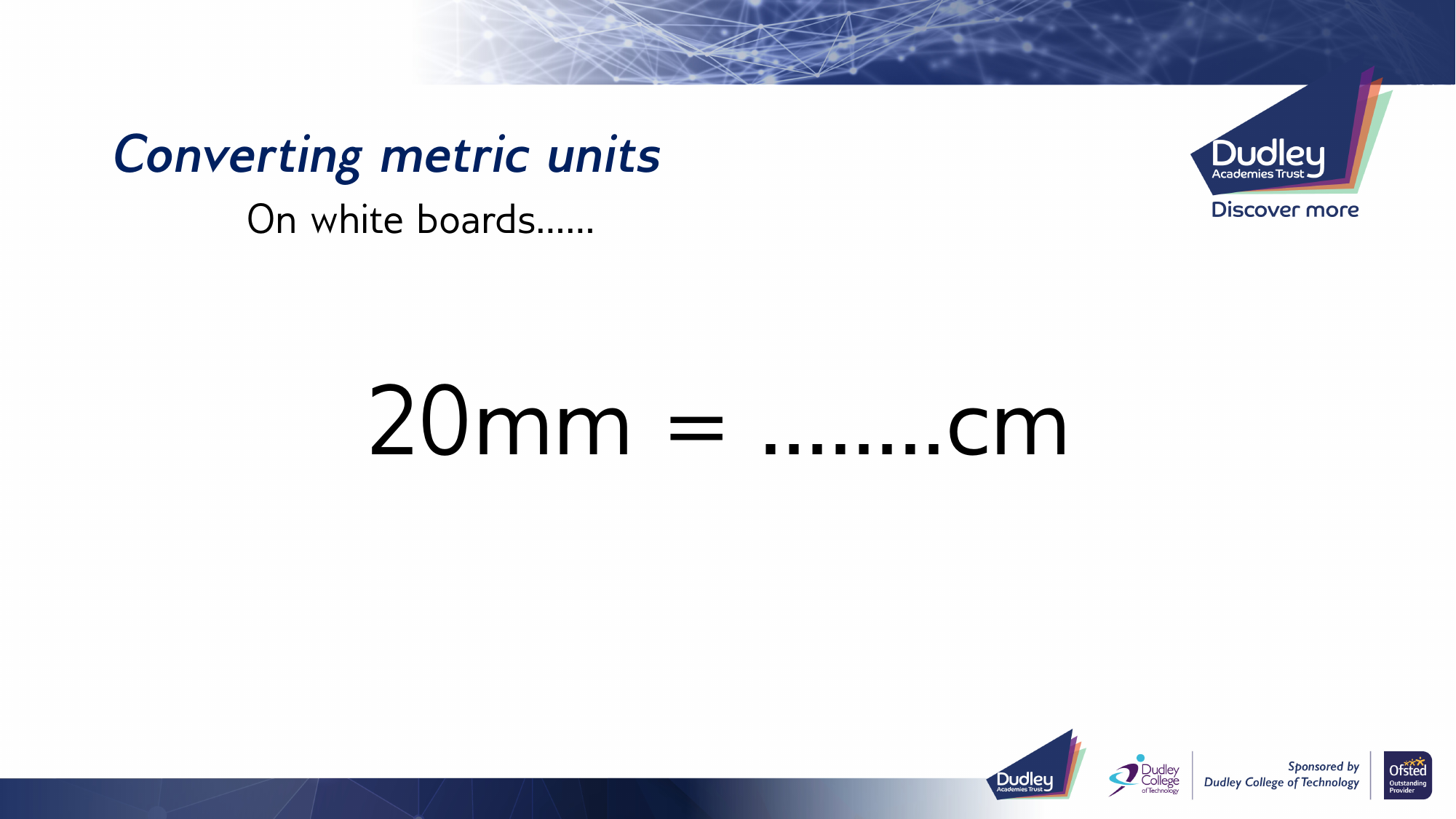

# Converting metric units
On white boards……
20mm = ……..cm